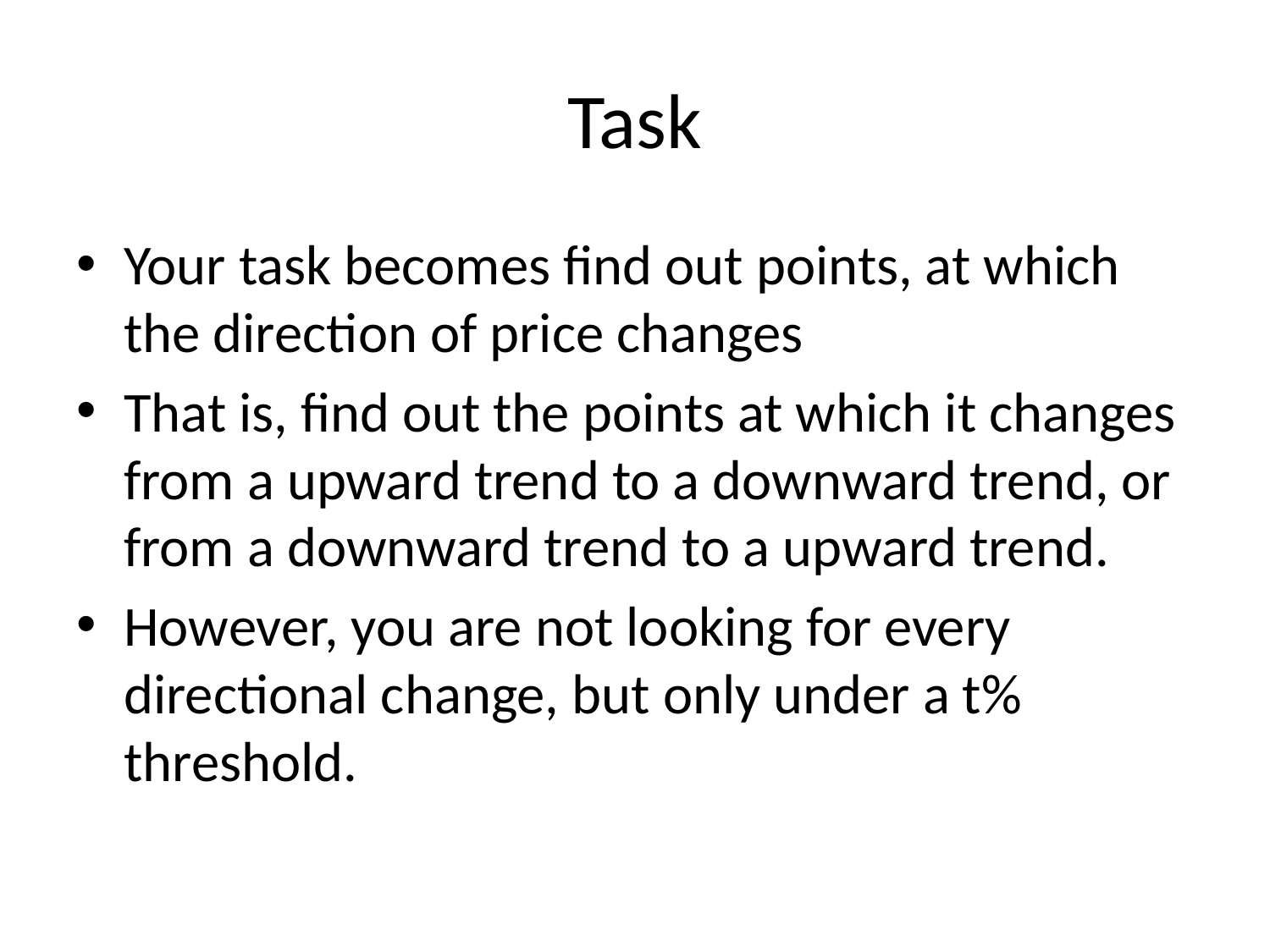

# Task
Your task becomes find out points, at which the direction of price changes
That is, find out the points at which it changes from a upward trend to a downward trend, or from a downward trend to a upward trend.
However, you are not looking for every directional change, but only under a t% threshold.